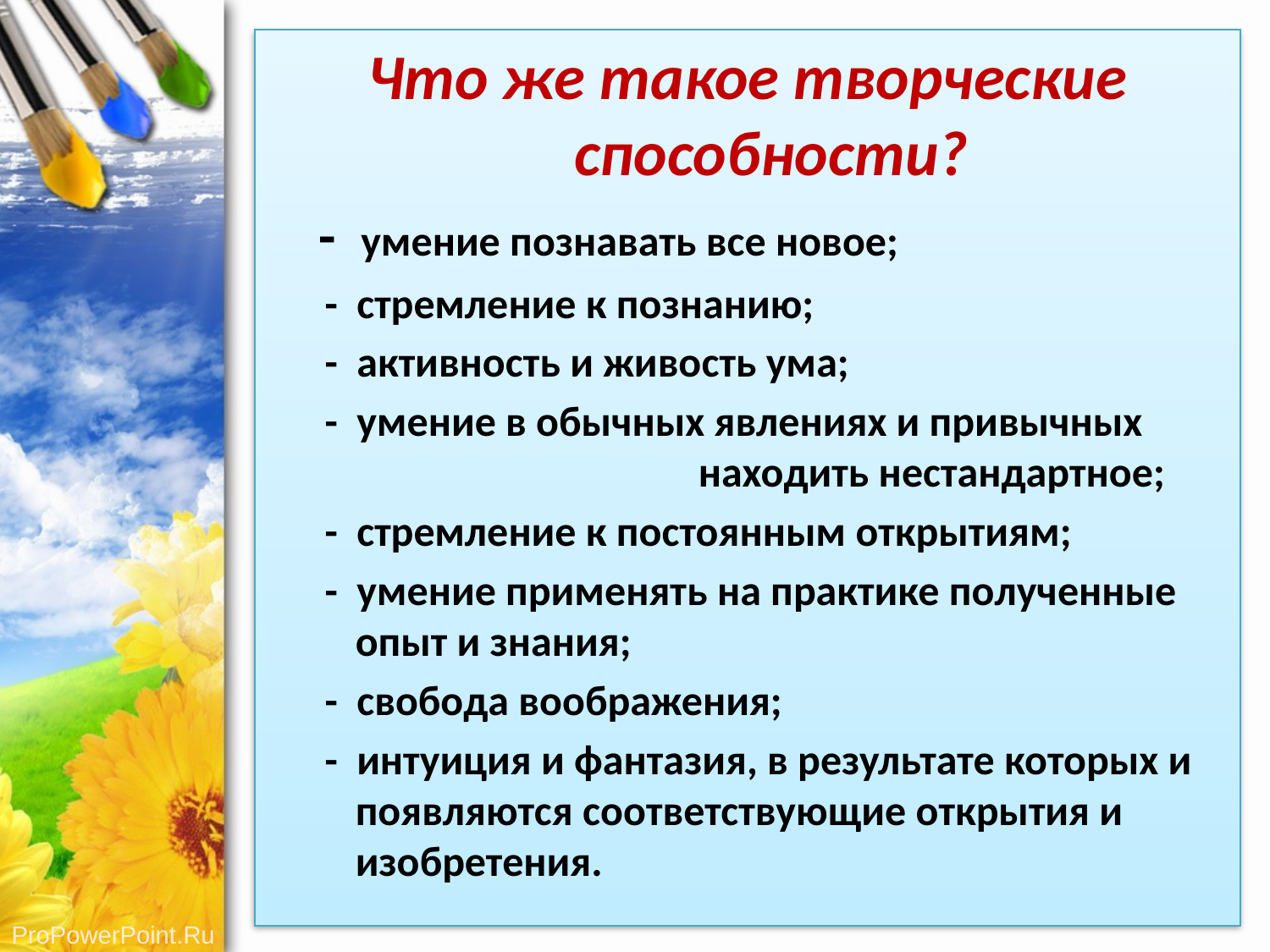

#
Что же такое творческие способности?
    -  умение познавать все новое;
      -  стремление к познанию;
      -  активность и живость ума;
      -  умение в обычных явлениях и привычных                                             находить нестандартное;
      -  стремление к постоянным открытиям;
      -  умение применять на практике полученные  опыт и знания;
      -  свобода воображения;
      -  интуиция и фантазия, в результате которых и появляются соответствующие открытия и изобретения.